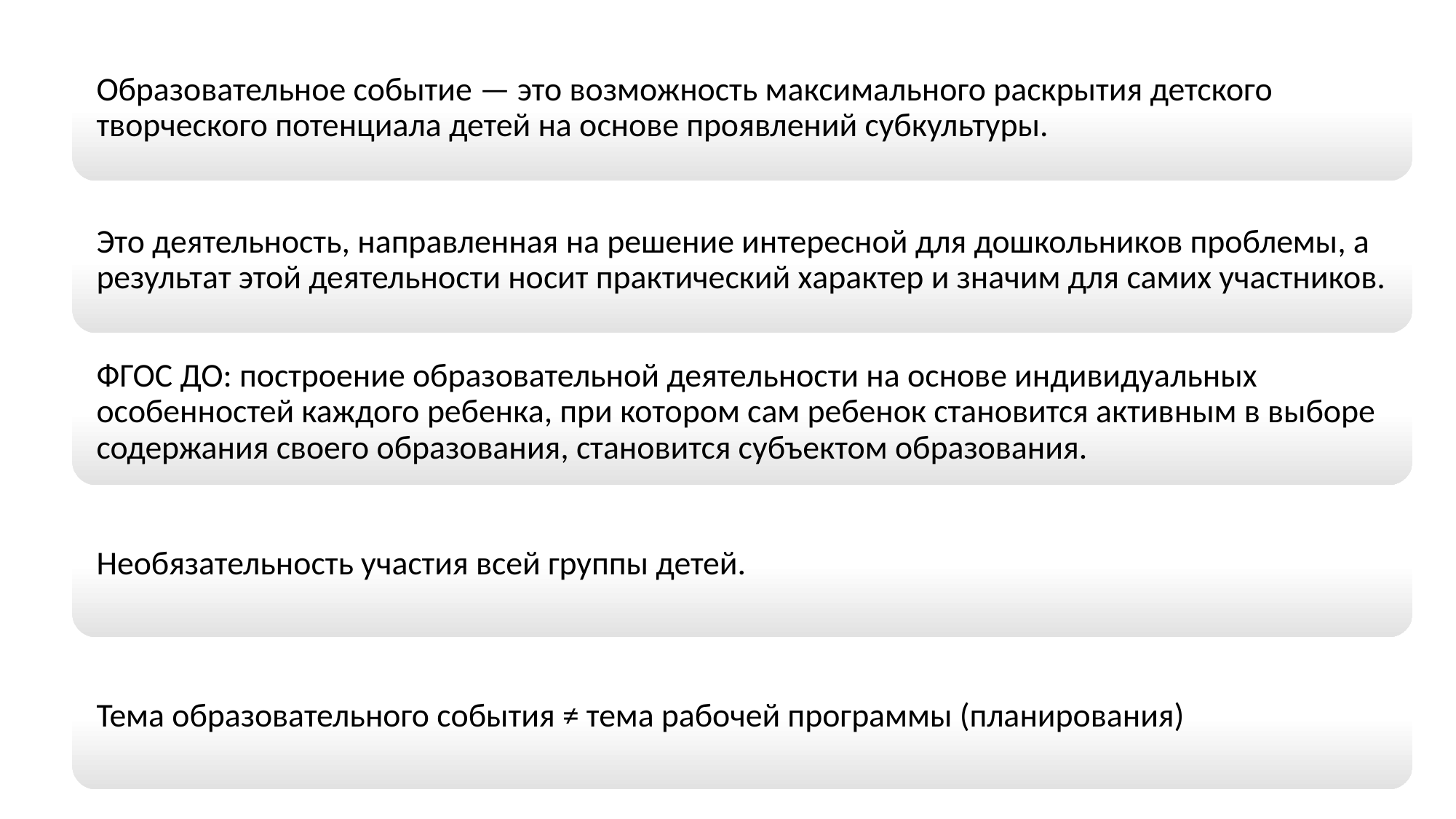

Образовательное событие — это возможность максимального раскрытия детского творческого потенциала детей на основе проявлений субкультуры.
Это деятельность, направленная на решение интересной для дошкольников проблемы, а результат этой деятельности носит практический характер и значим для самих участников.
ФГОС ДО: построение образовательной деятельности на основе индивидуальных особенностей каждого ребенка, при котором сам ребенок становится активным в выборе содержания своего образования, становится субъектом образования.
Необязательность участия всей группы детей.
Тема образовательного события ≠ тема рабочей программы (планирования)